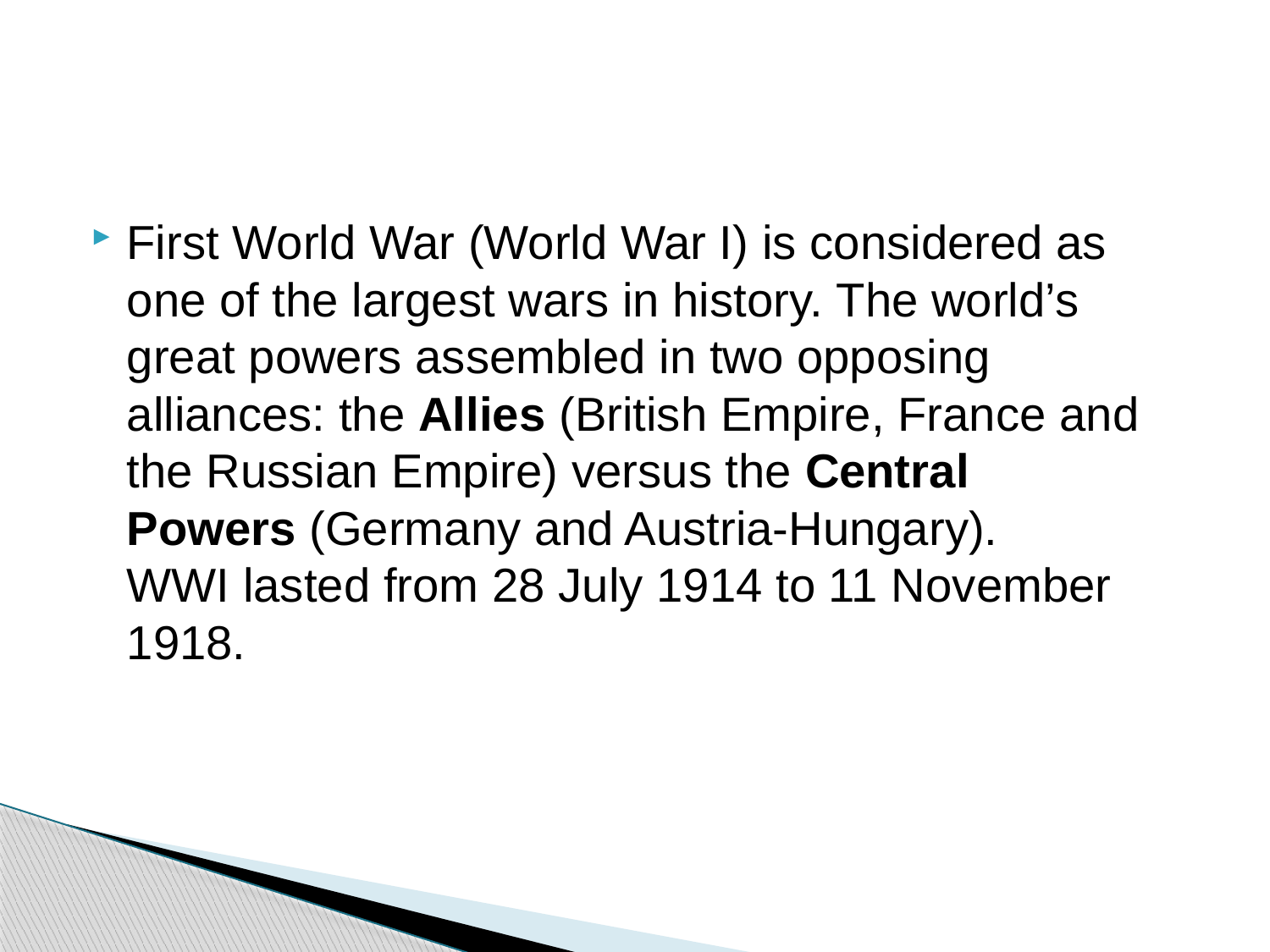

#
First World War (World War I) is considered as one of the largest wars in history. The world’s great powers assembled in two opposing alliances: the Allies (British Empire, France and the Russian Empire) versus the Central Powers (Germany and Austria-Hungary). WWI lasted from 28 July 1914 to 11 November 1918.